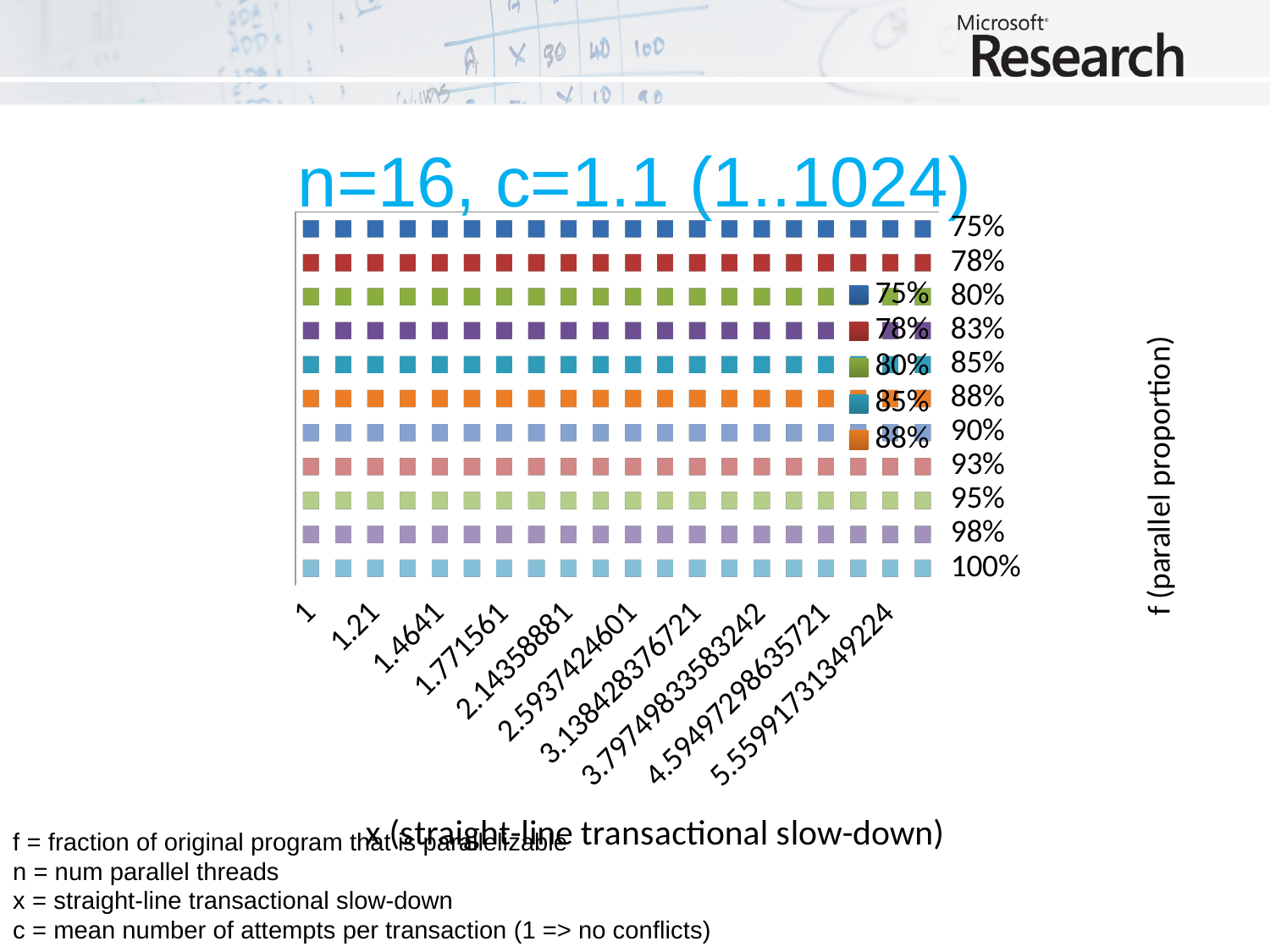

# n=16, c=1.1 (1..1024)

[unsupported chart]

f = fraction of original program that is parallelizable
n = num parallel threads
x = straight-line transactional slow-down
c = mean number of attempts per transaction (1 => no conflicts)